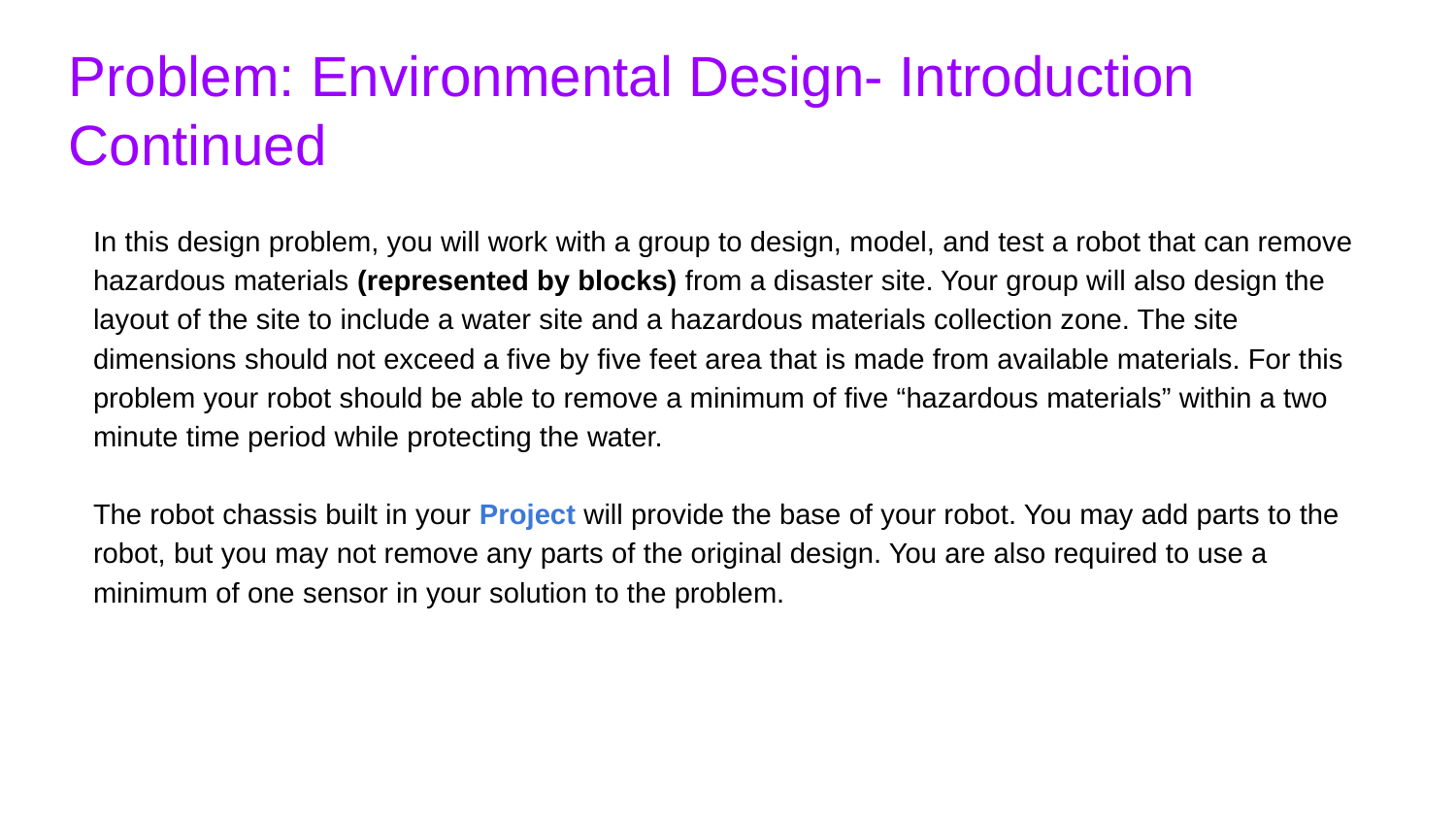

Problem: Environmental Design- Introduction Continued
In this design problem, you will work with a group to design, model, and test a robot that can remove hazardous materials (represented by blocks) from a disaster site. Your group will also design the layout of the site to include a water site and a hazardous materials collection zone. The site dimensions should not exceed a five by five feet area that is made from available materials. For this problem your robot should be able to remove a minimum of five “hazardous materials” within a two minute time period while protecting the water.

The robot chassis built in your Project will provide the base of your robot. You may add parts to the robot, but you may not remove any parts of the original design. You are also required to use a minimum of one sensor in your solution to the problem.